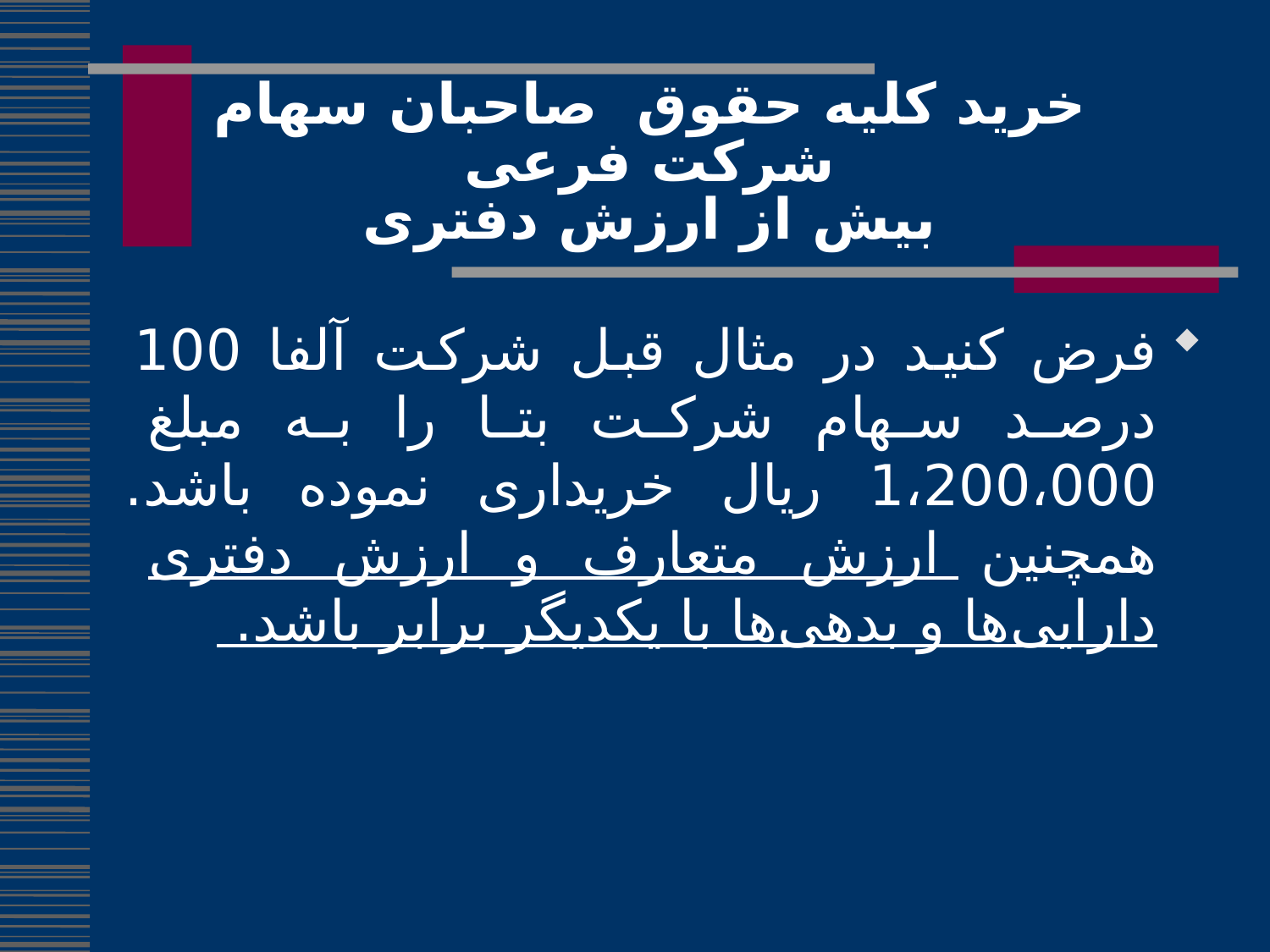

# خرید کلیه حقوق  صاحبان سهام شرکت فرعی بیش از ارزش دفتری
فرض کنید در مثال قبل شرکت آلفا 100 درصد سهام شرکت بتا را به مبلغ 1،200،000 ریال خریداری نموده باشد. همچنین ارزش متعارف و ارزش دفتری دارایی‌ها و بدهی‌ها با یکدیگر برابر باشد.
232